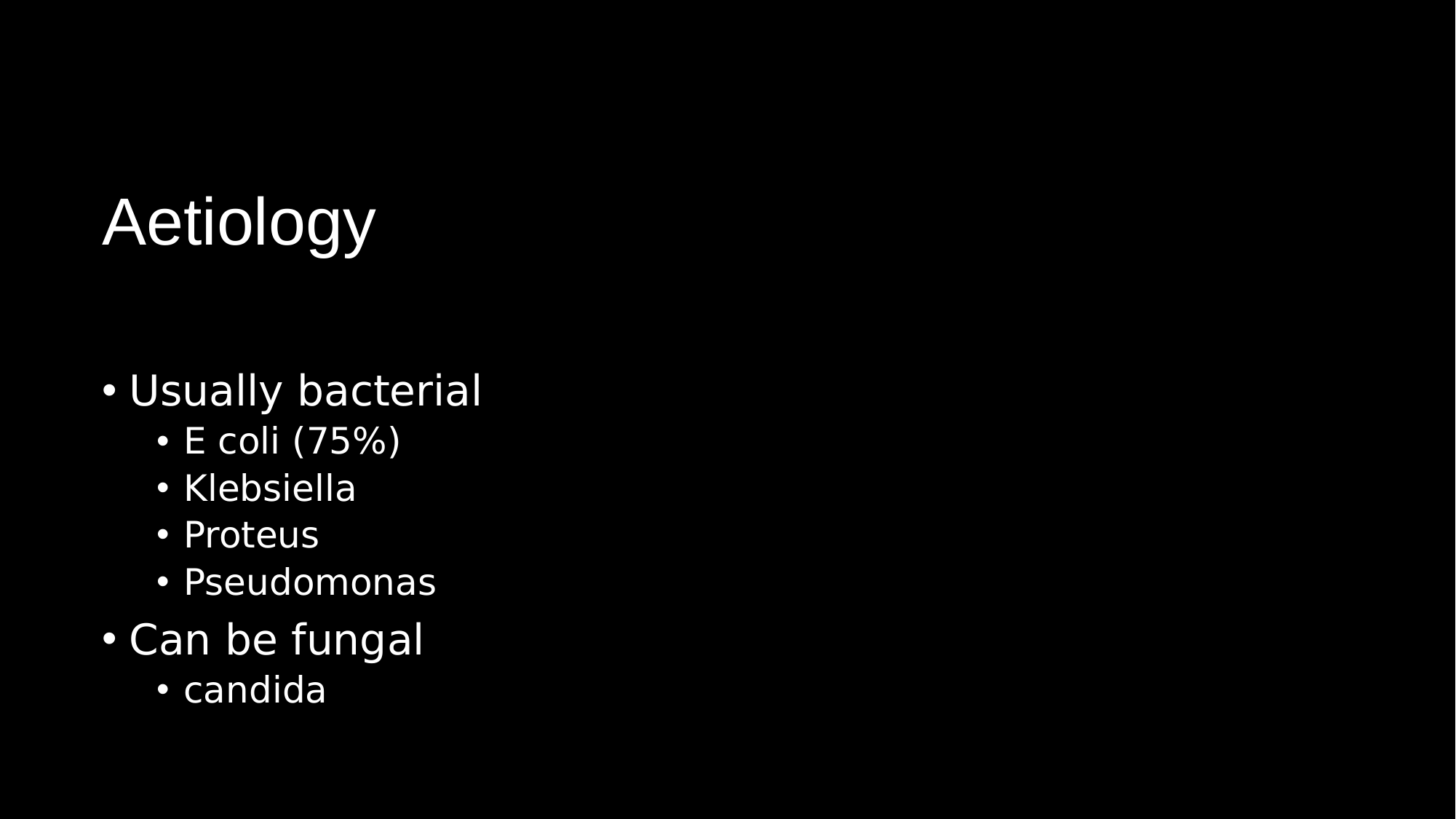

# Aetiology
Usually bacterial
E coli (75%)
Klebsiella
Proteus
Pseudomonas
Can be fungal
candida